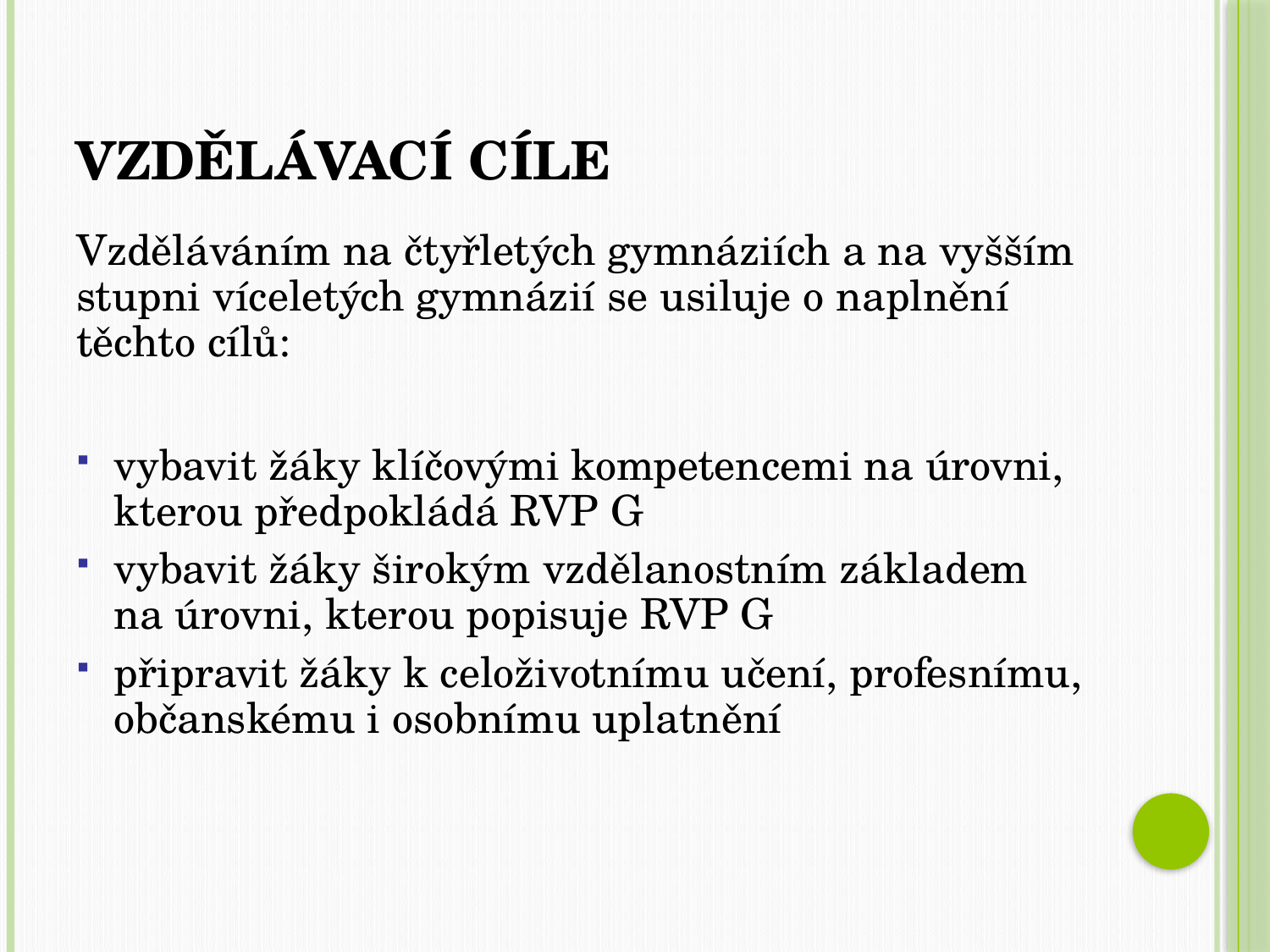

# Vzdělávací cíle
Vzděláváním na čtyřletých gymnáziích a na vyšším stupni víceletých gymnázií se usiluje o naplnění těchto cílů:

vybavit žáky klíčovými kompetencemi na úrovni, kterou předpokládá RVP G
vybavit žáky širokým vzdělanostním základem na úrovni, kterou popisuje RVP G
připravit žáky k celoživotnímu učení, profesnímu, občanskému i osobnímu uplatnění